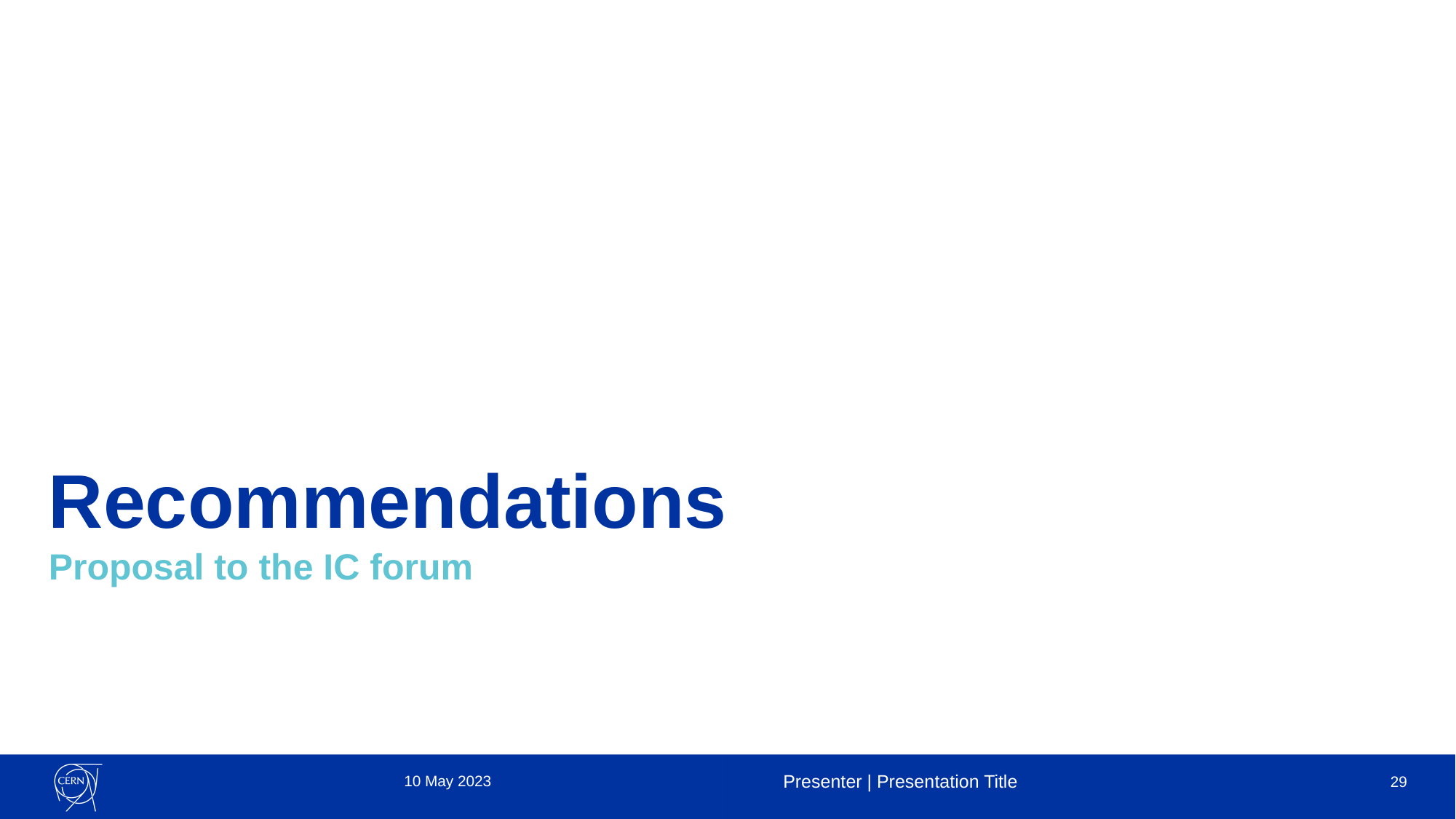

# Recommendations
Proposal to the IC forum
10 May 2023
Presenter | Presentation Title
29